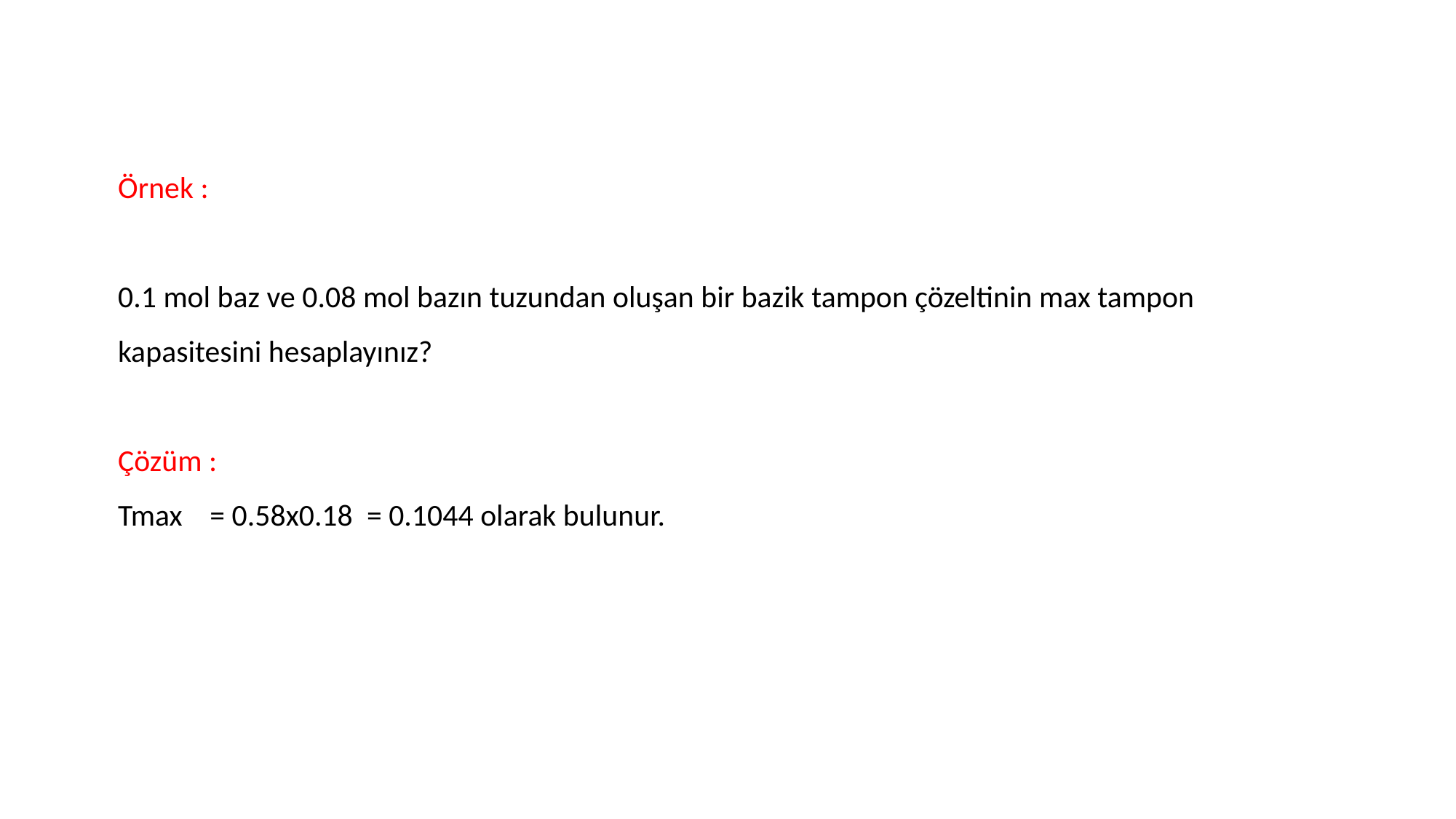

Örnek :

0.1 mol baz ve 0.08 mol bazın tuzundan oluşan bir bazik tampon çözeltinin max tampon kapasitesini hesaplayınız?

Çözüm :
Tmax    = 0.58x0.18  = 0.1044 olarak bulunur.